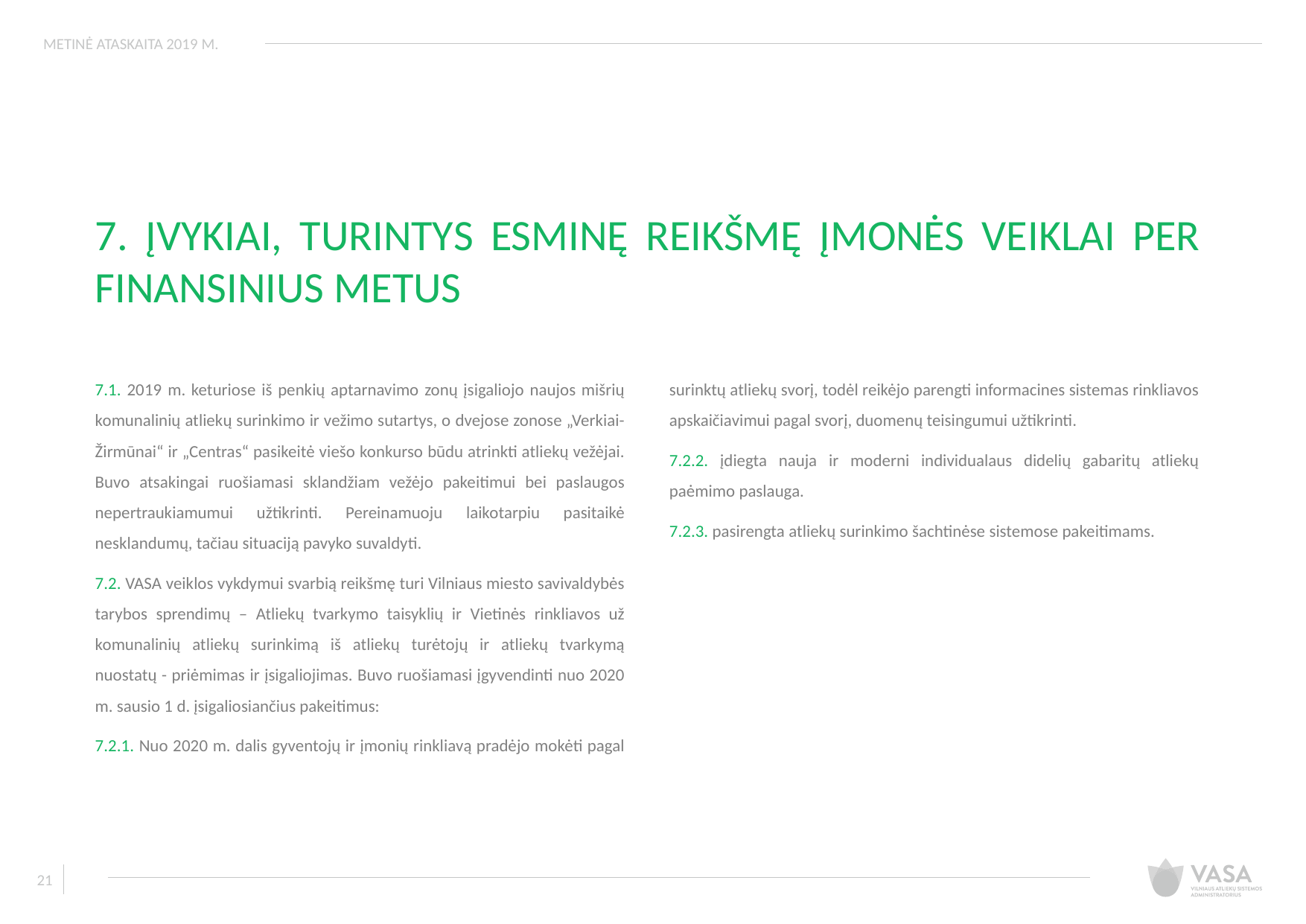

METINĖ ATASKAITA 2019 M.
7. ĮVYKIAI, TURINTYS ESMINĘ REIKŠMĘ ĮMONĖS VEIKLAI PER FINANSINIUS METUS
7.1. 2019 m. keturiose iš penkių aptarnavimo zonų įsigaliojo naujos mišrių komunalinių atliekų surinkimo ir vežimo sutartys, o dvejose zonose „Verkiai-Žirmūnai“ ir „Centras“ pasikeitė viešo konkurso būdu atrinkti atliekų vežėjai. Buvo atsakingai ruošiamasi sklandžiam vežėjo pakeitimui bei paslaugos nepertraukiamumui užtikrinti. Pereinamuoju laikotarpiu pasitaikė nesklandumų, tačiau situaciją pavyko suvaldyti.
7.2. VASA veiklos vykdymui svarbią reikšmę turi Vilniaus miesto savivaldybės tarybos sprendimų – Atliekų tvarkymo taisyklių ir Vietinės rinkliavos už komunalinių atliekų surinkimą iš atliekų turėtojų ir atliekų tvarkymą nuostatų - priėmimas ir įsigaliojimas. Buvo ruošiamasi įgyvendinti nuo 2020 m. sausio 1 d. įsigaliosiančius pakeitimus:
7.2.1. Nuo 2020 m. dalis gyventojų ir įmonių rinkliavą pradėjo mokėti pagal surinktų atliekų svorį, todėl reikėjo parengti informacines sistemas rinkliavos apskaičiavimui pagal svorį, duomenų teisingumui užtikrinti.
7.2.2. įdiegta nauja ir moderni individualaus didelių gabaritų atliekų paėmimo paslauga.
7.2.3. pasirengta atliekų surinkimo šachtinėse sistemose pakeitimams.

21